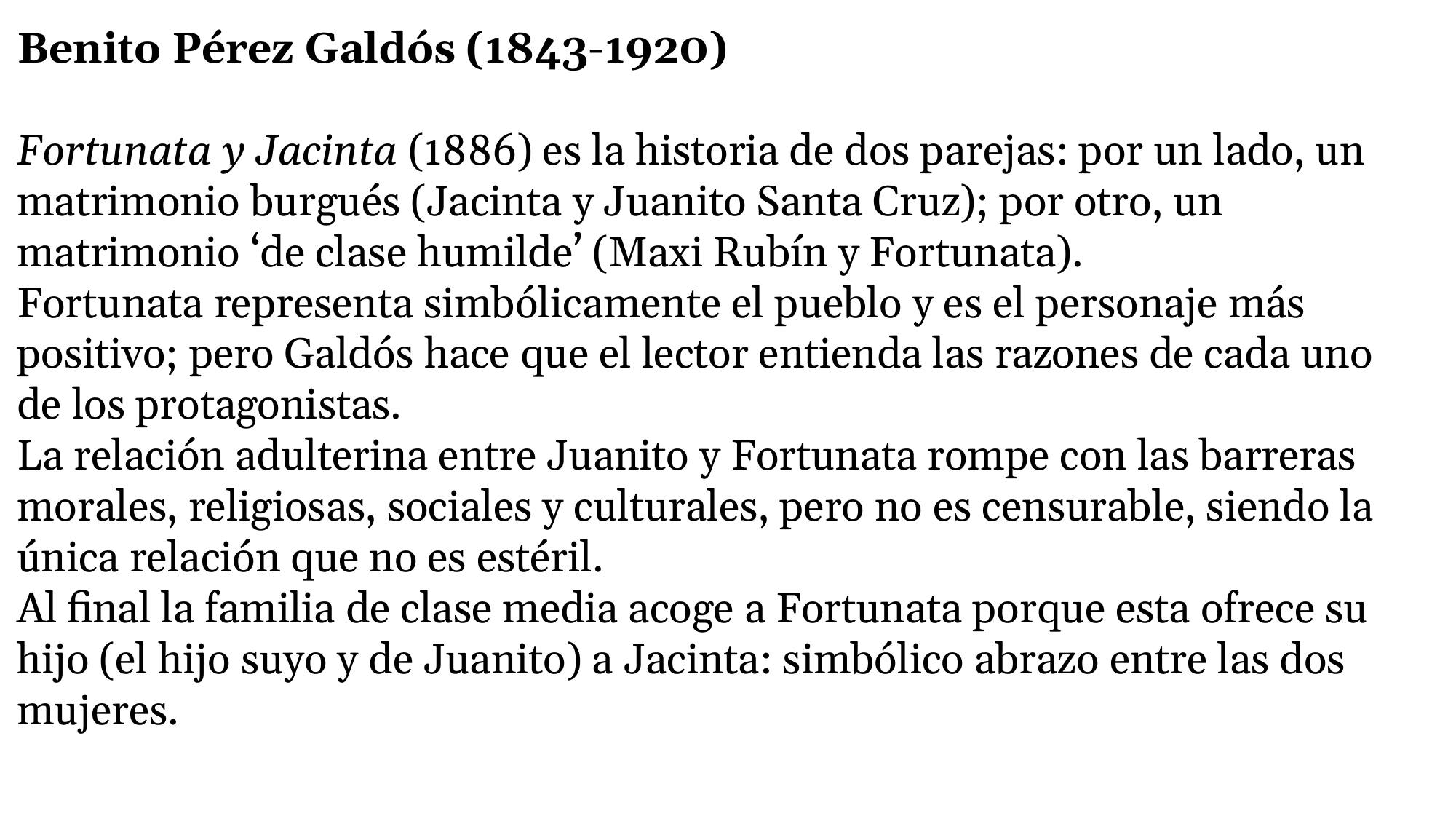

Benito Pérez Galdós (1843-1920)

Fortunata y Jacinta (1886) es la historia de dos parejas: por un lado, un matrimonio burgués (Jacinta y Juanito Santa Cruz); por otro, un matrimonio ‘de clase humilde’ (Maxi Rubín y Fortunata).
Fortunata representa simbólicamente el pueblo y es el personaje más positivo; pero Galdós hace que el lector entienda las razones de cada uno de los protagonistas.
La relación adulterina entre Juanito y Fortunata rompe con las barreras morales, religiosas, sociales y culturales, pero no es censurable, siendo la única relación que no es estéril.
Al final la familia de clase media acoge a Fortunata porque esta ofrece su hijo (el hijo suyo y de Juanito) a Jacinta: simbólico abrazo entre las dos mujeres.